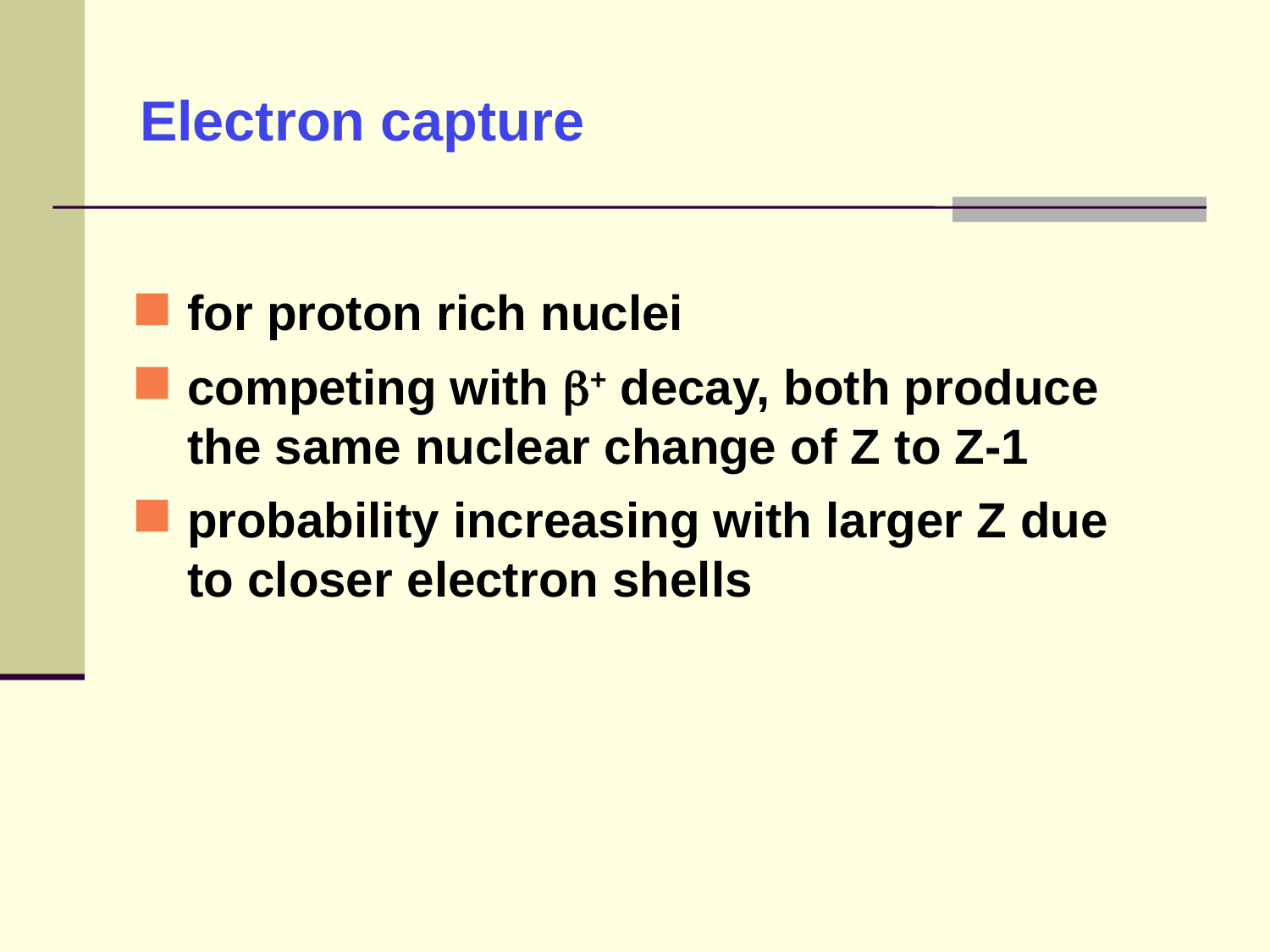

# Electron capture
for proton rich nuclei
competing with β+ decay, both produce the same nuclear change of Z to Z-1
probability increasing with larger Z due to closer electron shells